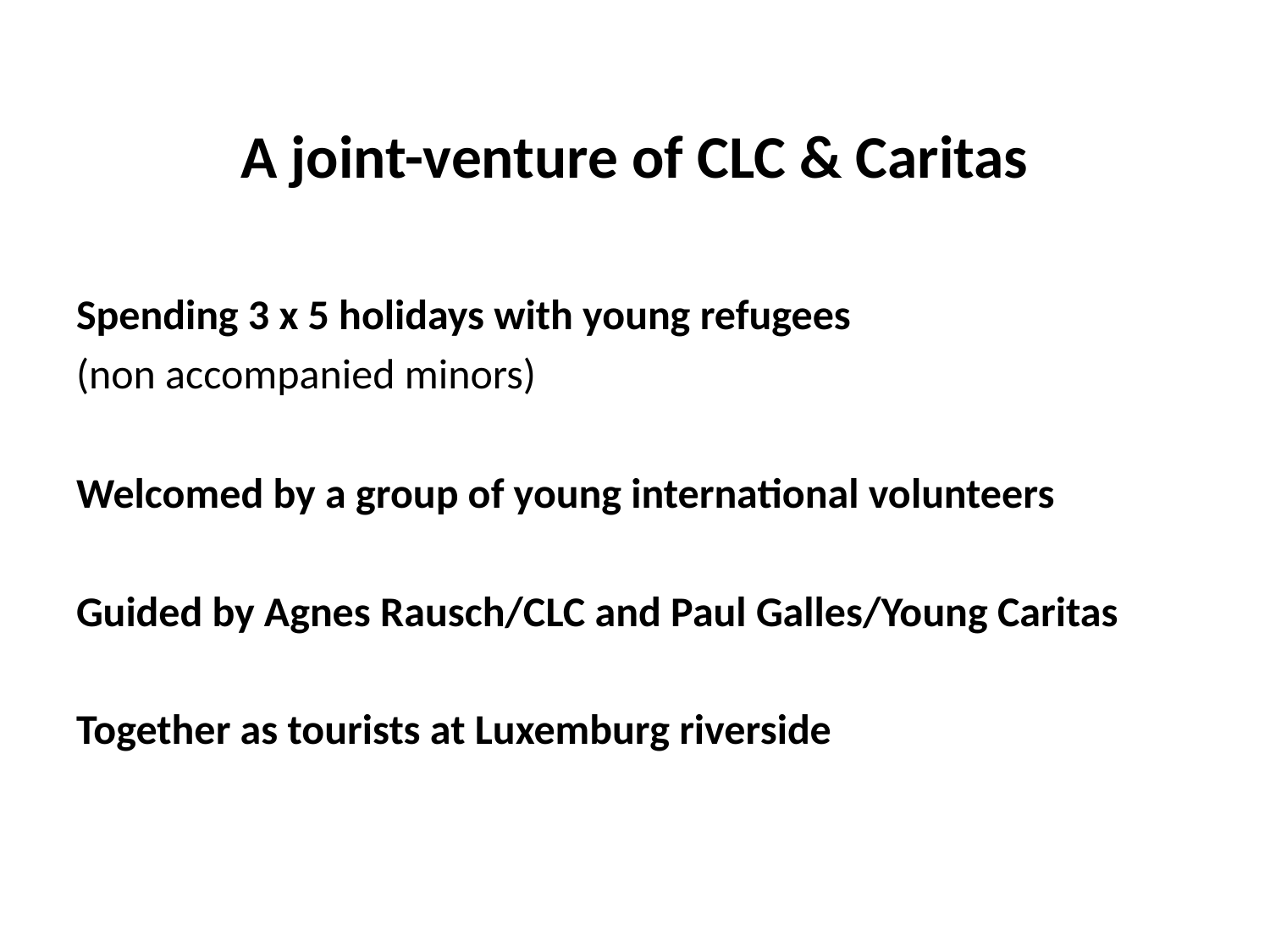

# A joint-venture of CLC & Caritas

Spending 3 x 5 holidays with young refugees
(non accompanied minors)

Welcomed by a group of young international volunteers

Guided by Agnes Rausch/CLC and Paul Galles/Young Caritas

Together as tourists at Luxemburg riverside